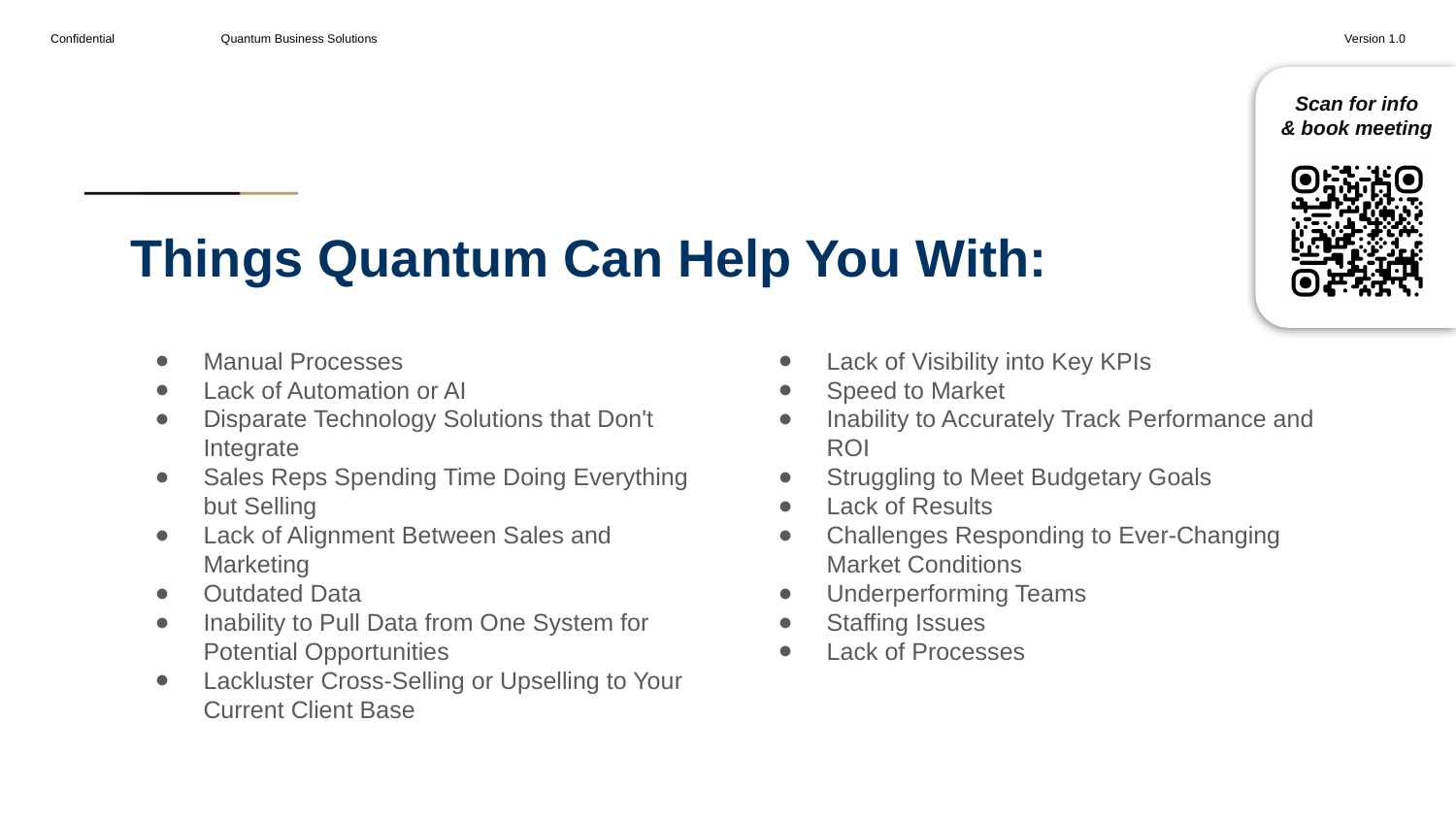

# Things Quantum Can Help You With:
Manual Processes
Lack of Automation or AI
Disparate Technology Solutions that Don't Integrate
Sales Reps Spending Time Doing Everything but Selling
Lack of Alignment Between Sales and Marketing
Outdated Data
Inability to Pull Data from One System for Potential Opportunities
Lackluster Cross-Selling or Upselling to Your Current Client Base
Lack of Visibility into Key KPIs
Speed to Market
Inability to Accurately Track Performance and ROI
Struggling to Meet Budgetary Goals
Lack of Results
Challenges Responding to Ever-Changing Market Conditions
Underperforming Teams
Staffing Issues
Lack of Processes